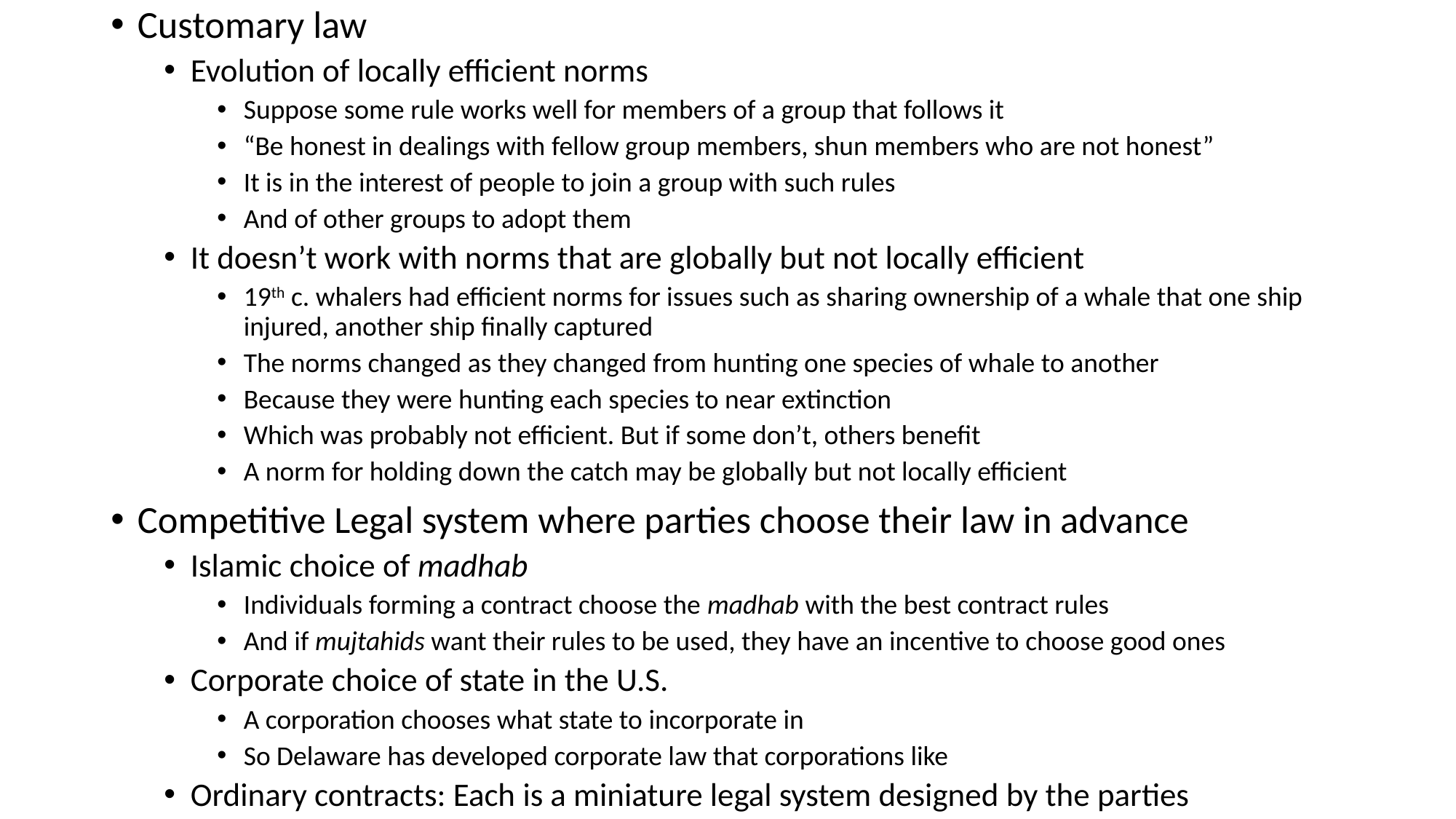

Customary law
Evolution of locally efficient norms
Suppose some rule works well for members of a group that follows it
“Be honest in dealings with fellow group members, shun members who are not honest”
It is in the interest of people to join a group with such rules
And of other groups to adopt them
It doesn’t work with norms that are globally but not locally efficient
19th c. whalers had efficient norms for issues such as sharing ownership of a whale that one ship injured, another ship finally captured
The norms changed as they changed from hunting one species of whale to another
Because they were hunting each species to near extinction
Which was probably not efficient. But if some don’t, others benefit
A norm for holding down the catch may be globally but not locally efficient
Competitive Legal system where parties choose their law in advance
Islamic choice of madhab
Individuals forming a contract choose the madhab with the best contract rules
And if mujtahids want their rules to be used, they have an incentive to choose good ones
Corporate choice of state in the U.S.
A corporation chooses what state to incorporate in
So Delaware has developed corporate law that corporations like
Ordinary contracts: Each is a miniature legal system designed by the parties